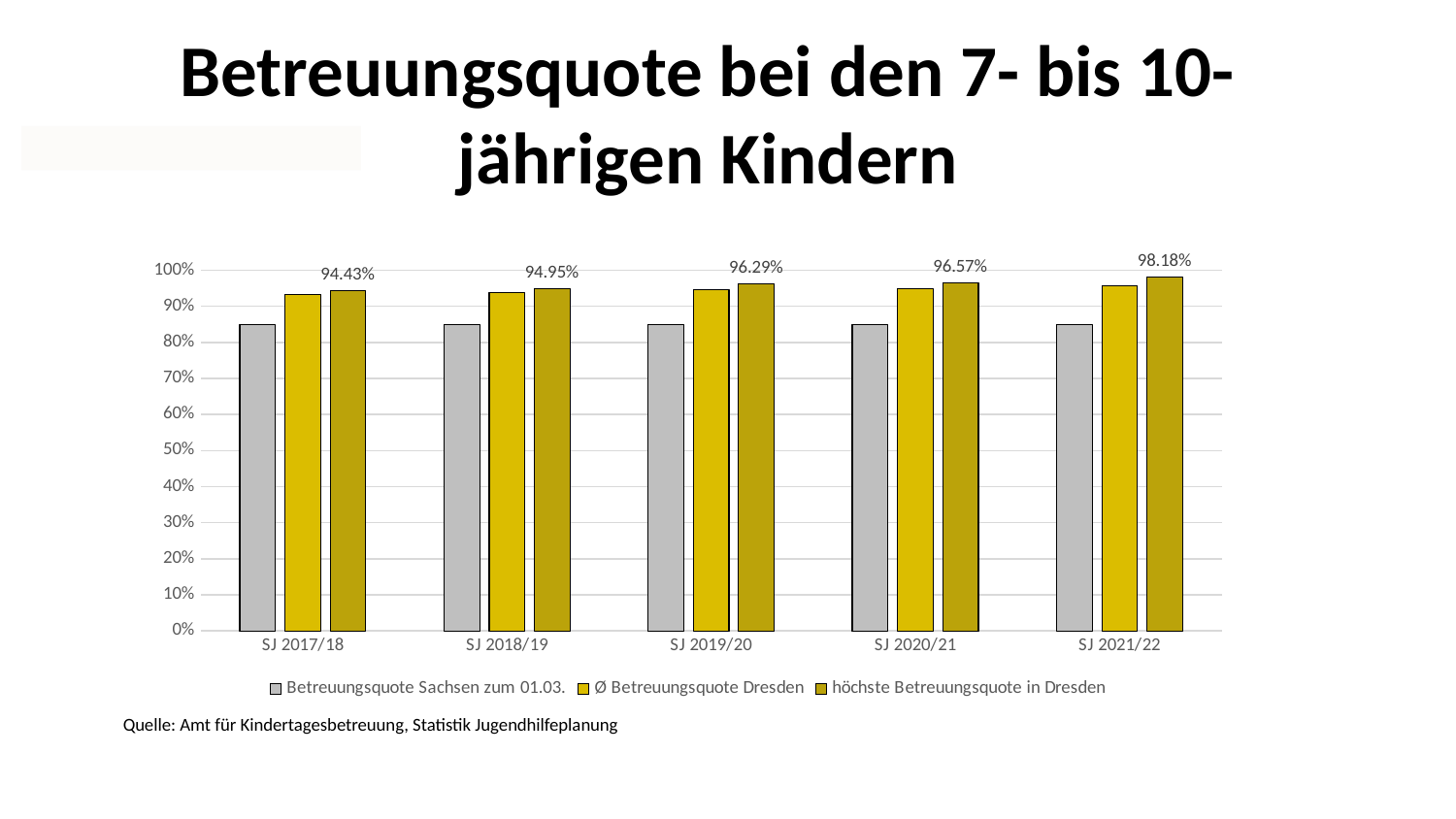

Betreuungsquote bei den 7- bis 10-jährigen Kindern

### Chart

| Category | Betreuungsquote Sachsen zum 01.03. | Ø Betreuungsquote Dresden | höchste Betreuungsquote in Dresden |
|---|---|---|---|
| SJ 2017/18 | 0.849 | 0.9325 | 0.9443 |
| SJ 2018/19 | 0.848 | 0.9372 | 0.9495 |
| SJ 2019/20 | 0.85 | 0.9474 | 0.9629 |
| SJ 2020/21 | 0.85 | 0.9491 | 0.9657 |
| SJ 2021/22 | 0.848 | 0.9582 | 0.9818 |
Quelle: Amt für Kindertagesbetreuung, Statistik Jugendhilfeplanung